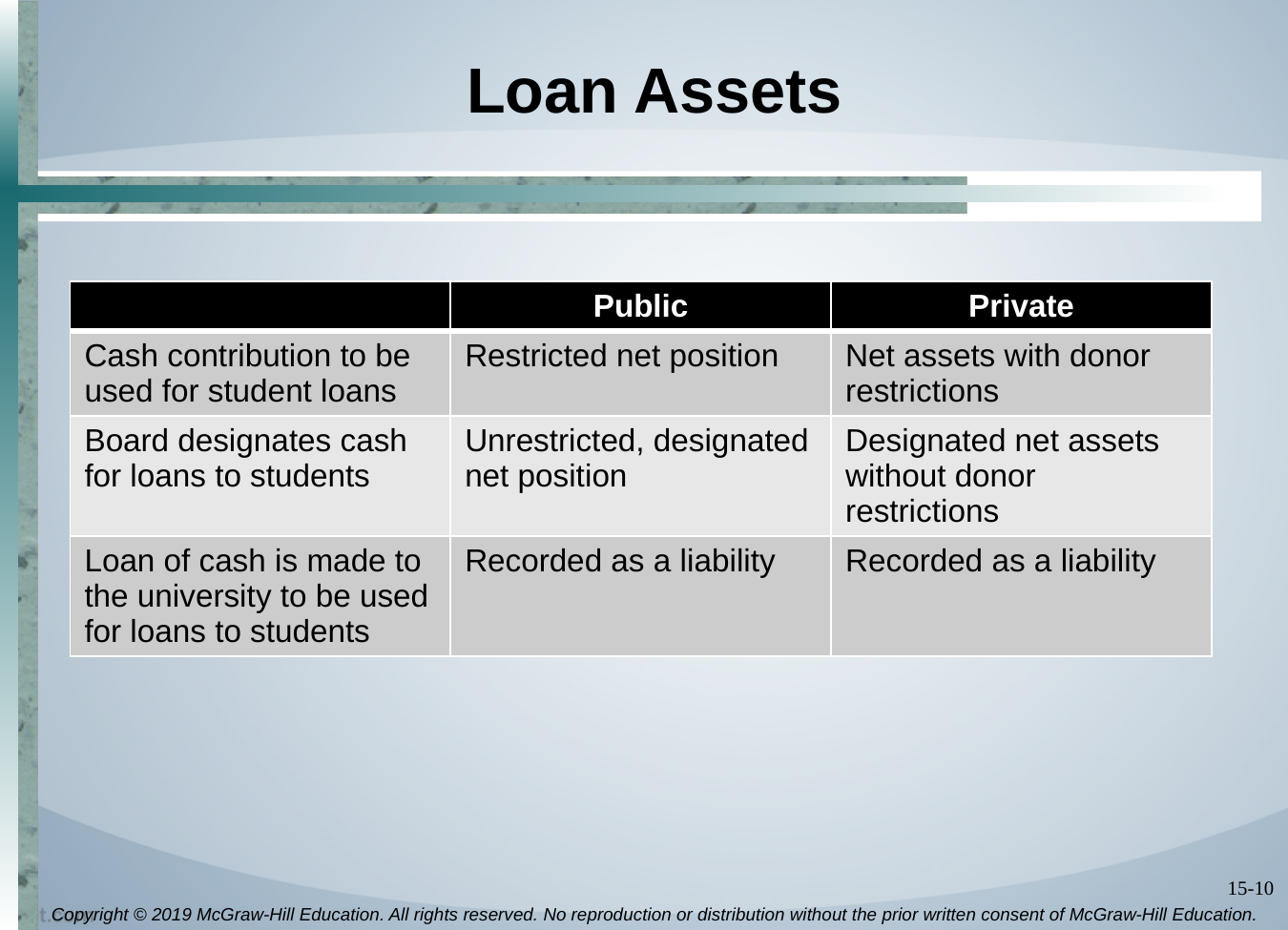

# Loan Assets
|  | Public | Private |
| --- | --- | --- |
| Cash contribution to be used for student loans | Restricted net position | Net assets with donor restrictions |
| Board designates cash for loans to students | Unrestricted, designated net position | Designated net assets without donor restrictions |
| Loan of cash is made to the university to be used for loans to students | Recorded as a liability | Recorded as a liability |